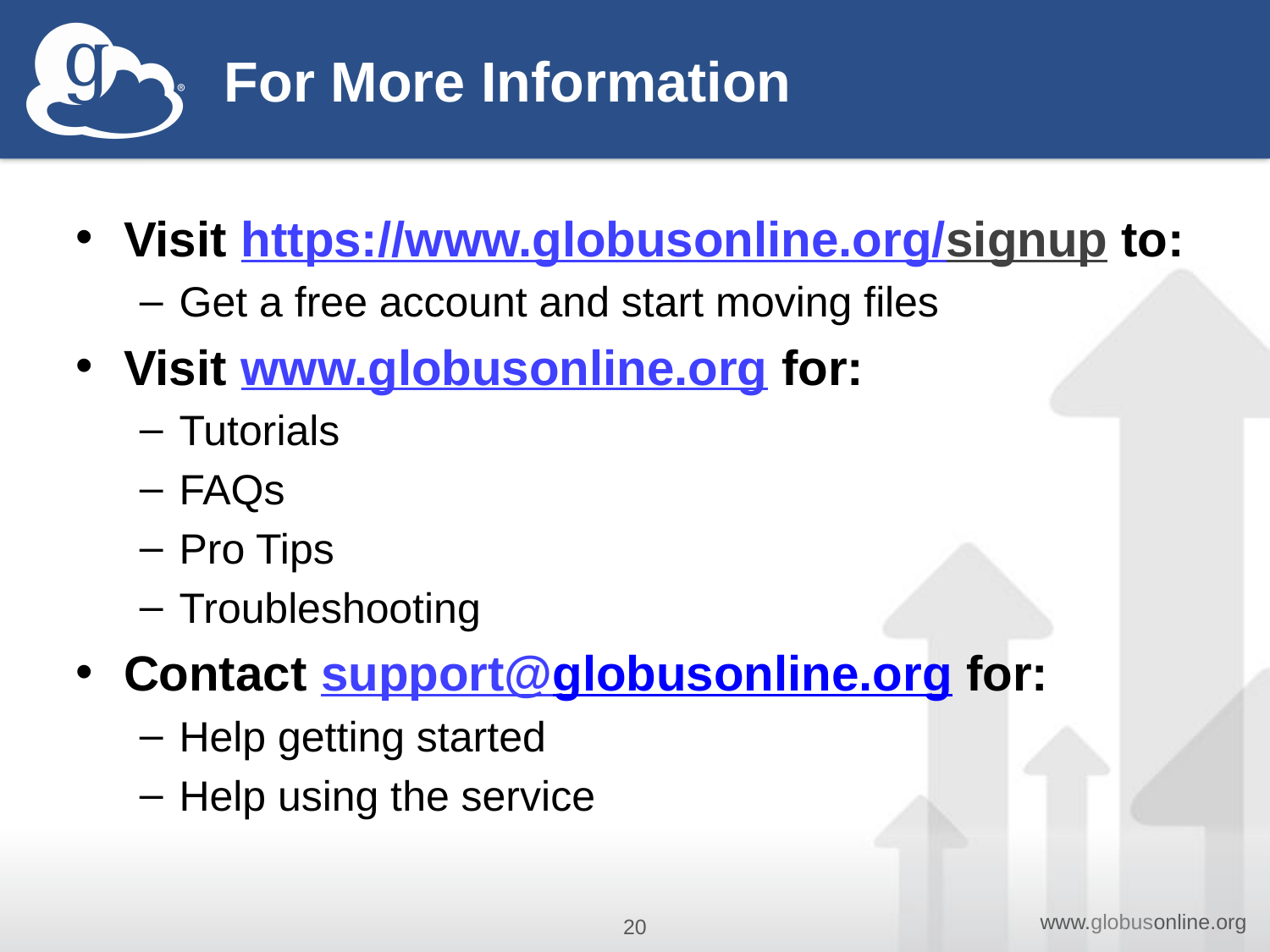

# For More Information
Visit https://www.globusonline.org/signup to:
Get a free account and start moving files
Visit www.globusonline.org for:
Tutorials
FAQs
Pro Tips
Troubleshooting
Contact support@globusonline.org for:
Help getting started
Help using the service
20